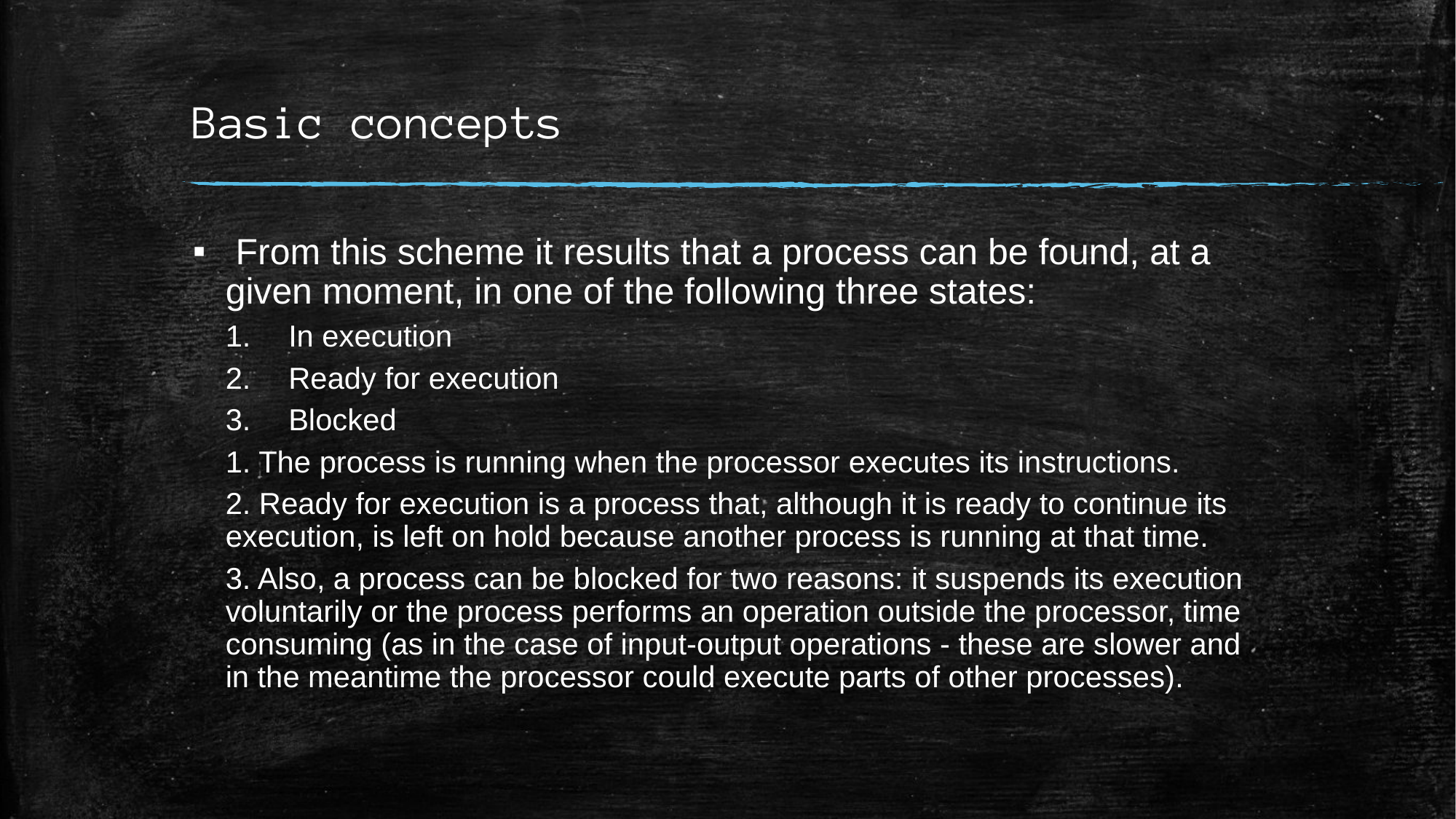

# Basic concepts
 From this scheme it results that a process can be found, at a given moment, in one of the following three states:
 In execution
 Ready for execution
 Blocked
1. The process is running when the processor executes its instructions.
2. Ready for execution is a process that, although it is ready to continue its execution, is left on hold because another process is running at that time.
3. Also, a process can be blocked for two reasons: it suspends its execution voluntarily or the process performs an operation outside the processor, time consuming (as in the case of input-output operations - these are slower and in the meantime the processor could execute parts of other processes).